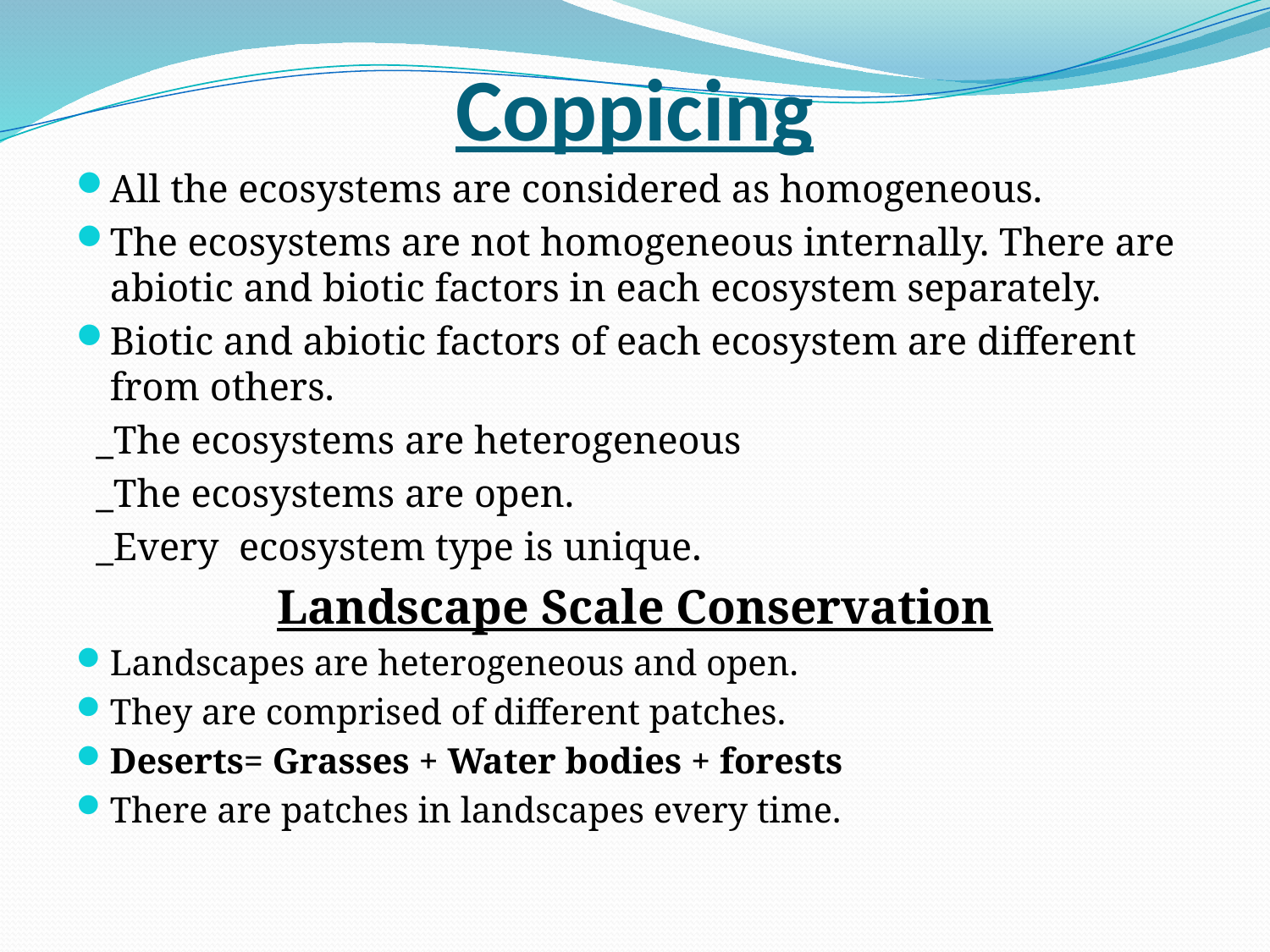

# Coppicing
All the ecosystems are considered as homogeneous.
The ecosystems are not homogeneous internally. There are abiotic and biotic factors in each ecosystem separately.
Biotic and abiotic factors of each ecosystem are different from others.
  _The ecosystems are heterogeneous
  _The ecosystems are open.
  _Every  ecosystem type is unique.
Landscape Scale Conservation
Landscapes are heterogeneous and open.
They are comprised of different patches.
Deserts= Grasses + Water bodies + forests
There are patches in landscapes every time.